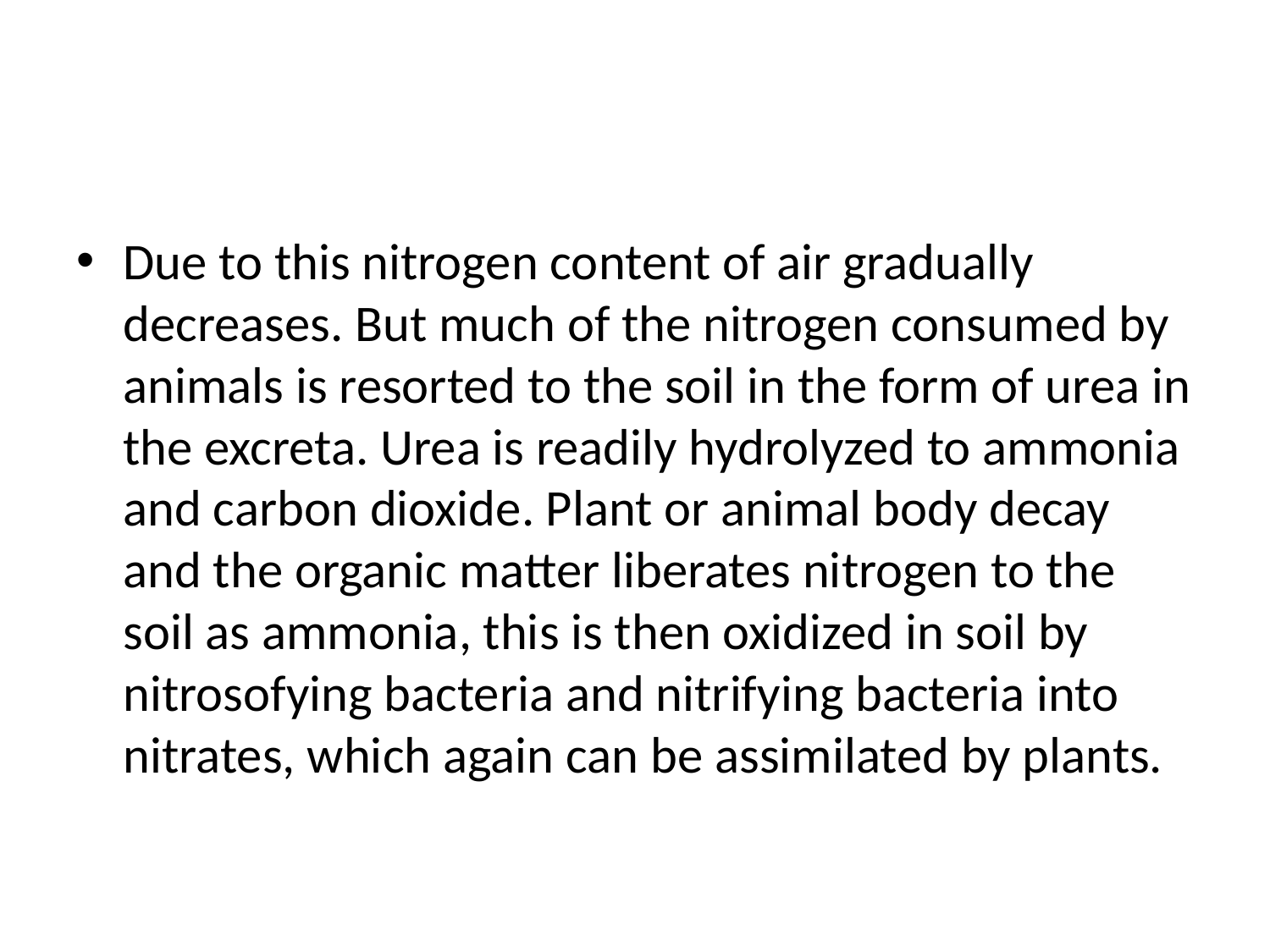

#
Due to this nitrogen content of air gradually decreases. But much of the nitrogen consumed by animals is resorted to the soil in the form of urea in the excreta. Urea is readily hydrolyzed to ammonia and carbon dioxide. Plant or animal body decay and the organic matter liberates nitrogen to the soil as ammonia, this is then oxidized in soil by nitrosofying bacteria and nitrifying bacteria into nitrates, which again can be assimilated by plants.